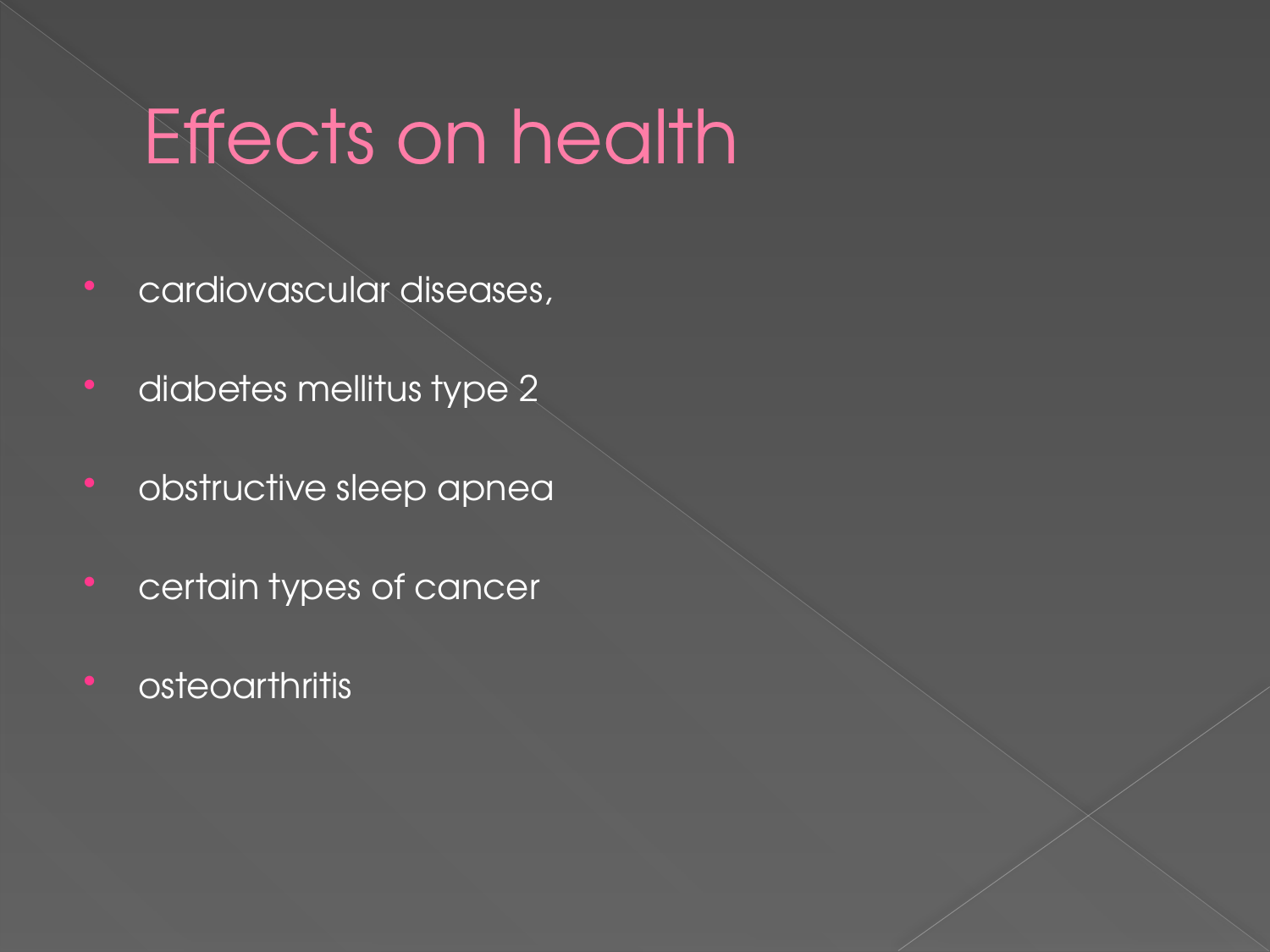

# Effects on health
cardiovascular diseases,

diabetes mellitus type 2

obstructive sleep apnea

certain types of cancer

osteoarthritis